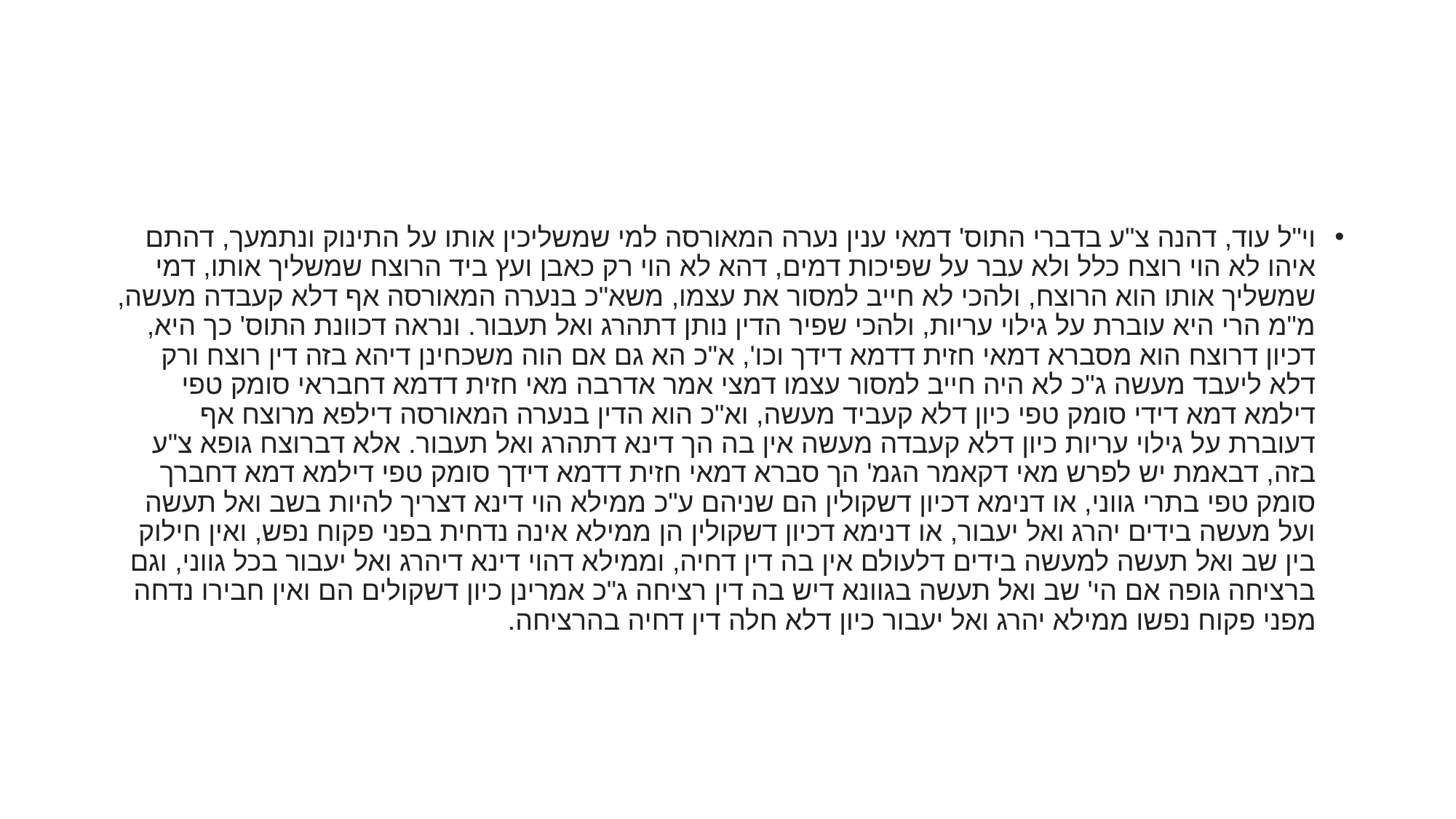

#
וי"ל עוד, דהנה צ"ע בדברי התוס' דמאי ענין נערה המאורסה למי שמשליכין אותו על התינוק ונתמעך, דהתם איהו לא הוי רוצח כלל ולא עבר על שפיכות דמים, דהא לא הוי רק כאבן ועץ ביד הרוצח שמשליך אותו, דמי שמשליך אותו הוא הרוצח, ולהכי לא חייב למסור את עצמו, משא"כ בנערה המאורסה אף דלא קעבדה מעשה, מ"מ הרי היא עוברת על גילוי עריות, ולהכי שפיר הדין נותן דתהרג ואל תעבור. ונראה דכוונת התוס' כך היא, דכיון דרוצח הוא מסברא דמאי חזית דדמא דידך וכו', א"כ הא גם אם הוה משכחינן דיהא בזה דין רוצח ורק דלא ליעבד מעשה ג"כ לא היה חייב למסור עצמו דמצי אמר אדרבה מאי חזית דדמא דחבראי סומק טפי דילמא דמא דידי סומק טפי כיון דלא קעביד מעשה, וא"כ הוא הדין בנערה המאורסה דילפא מרוצח אף דעוברת על גילוי עריות כיון דלא קעבדה מעשה אין בה הך דינא דתהרג ואל תעבור. אלא דברוצח גופא צ"ע בזה, דבאמת יש לפרש מאי דקאמר הגמ' הך סברא דמאי חזית דדמא דידך סומק טפי דילמא דמא דחברך סומק טפי בתרי גווני, או דנימא דכיון דשקולין הם שניהם ע"כ ממילא הוי דינא דצריך להיות בשב ואל תעשה ועל מעשה בידים יהרג ואל יעבור, או דנימא דכיון דשקולין הן ממילא אינה נדחית בפני פקוח נפש, ואין חילוק בין שב ואל תעשה למעשה בידים דלעולם אין בה דין דחיה, וממילא דהוי דינא דיהרג ואל יעבור בכל גווני, וגם ברציחה גופה אם הי' שב ואל תעשה בגוונא דיש בה דין רציחה ג"כ אמרינן כיון דשקולים הם ואין חבירו נדחה מפני פקוח נפשו ממילא יהרג ואל יעבור כיון דלא חלה דין דחיה בהרציחה.